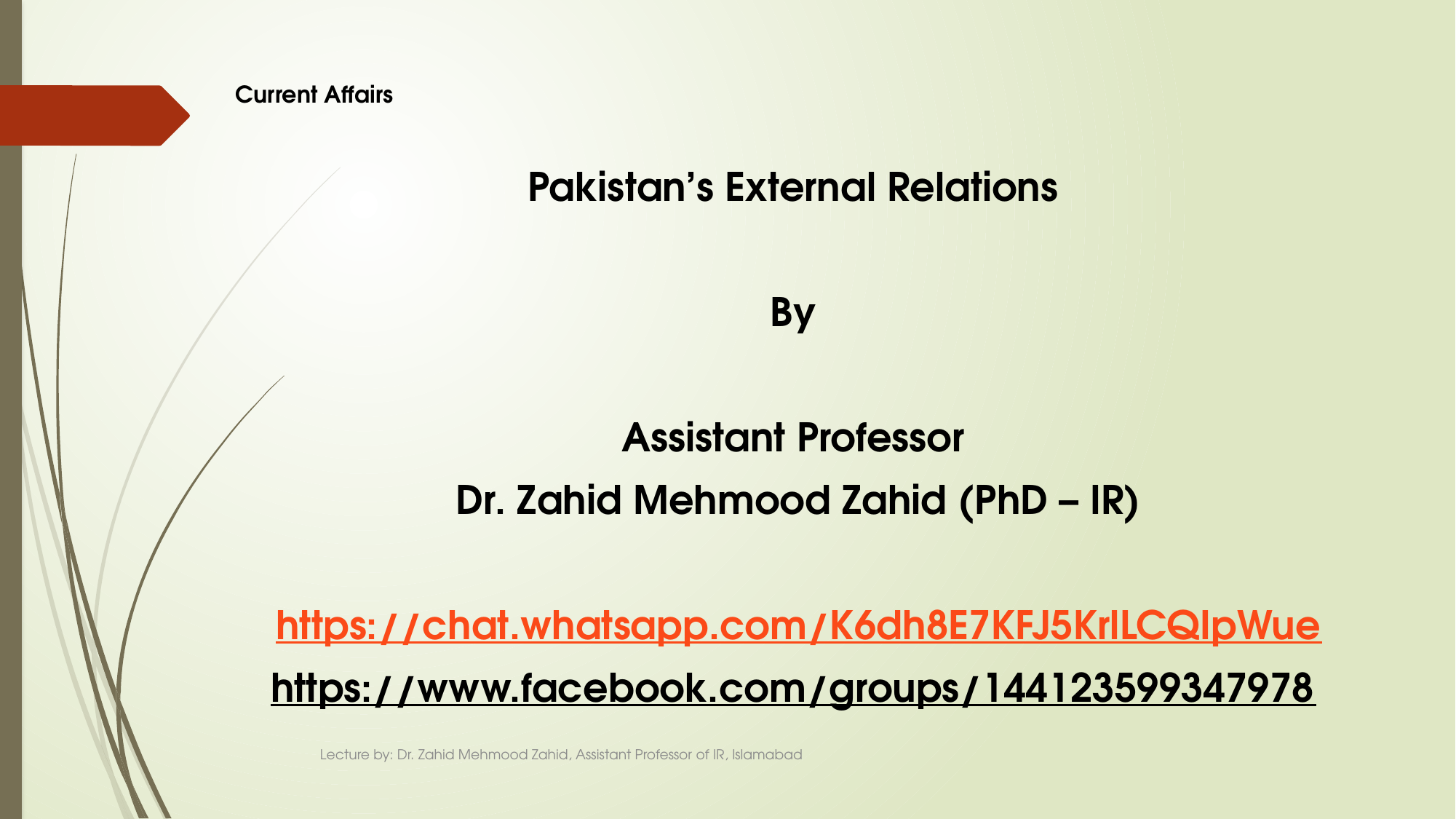

# Current Affairs
Pakistan’s External Relations

By

Assistant Professor
Dr. Zahid Mehmood Zahid (PhD – IR)

https://chat.whatsapp.com/K6dh8E7KFJ5KrlLCQIpWue
https://www.facebook.com/groups/144123599347978
Lecture by: Dr. Zahid Mehmood Zahid, Assistant Professor of IR, Islamabad